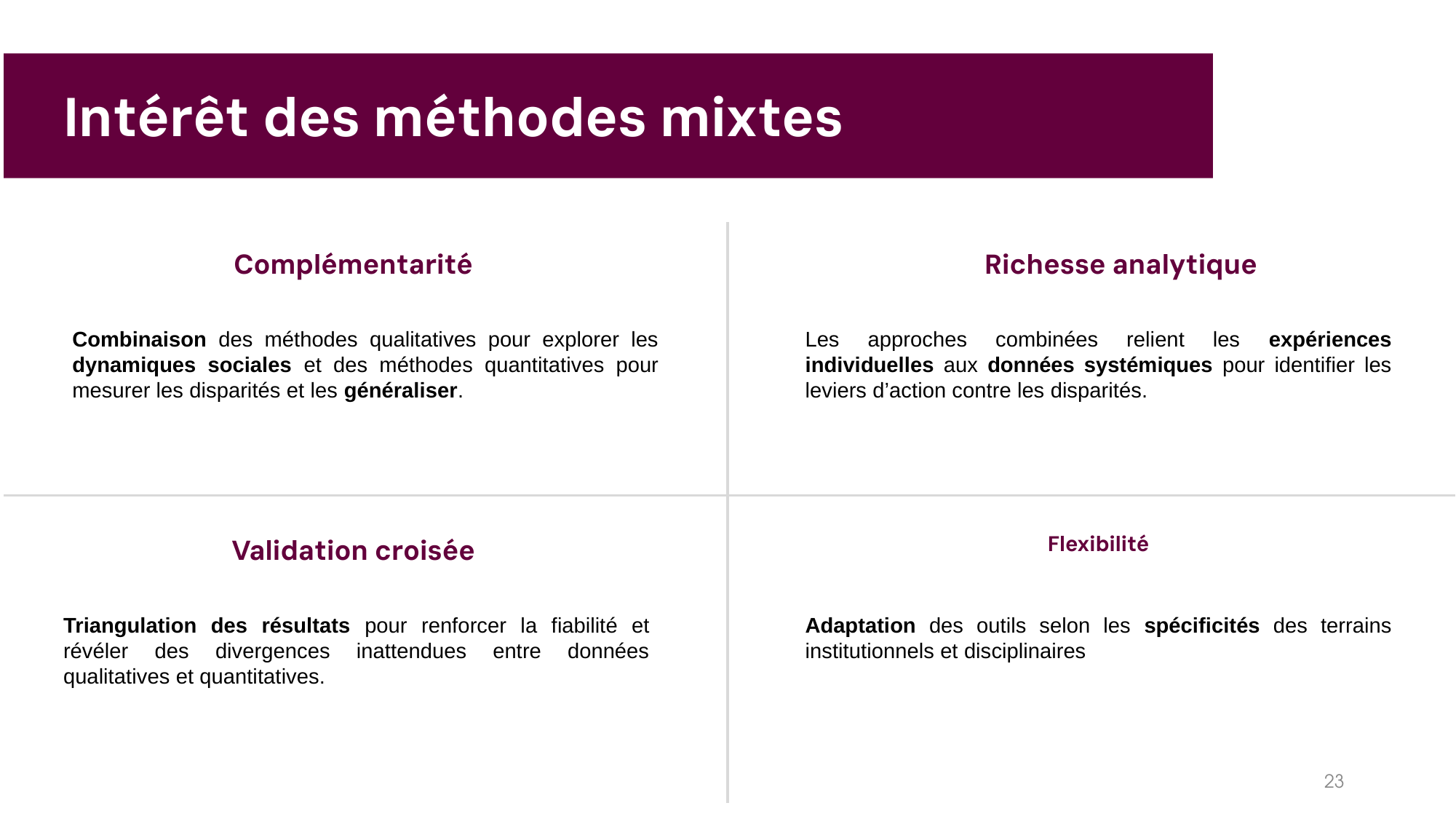

Intérêt des méthodes mixtes
Complémentarité
Richesse analytique
Combinaison des méthodes qualitatives pour explorer les dynamiques sociales et des méthodes quantitatives pour mesurer les disparités et les généraliser.
Les approches combinées relient les expériences individuelles aux données systémiques pour identifier les leviers d’action contre les disparités.
Flexibilité
Validation croisée
Triangulation des résultats pour renforcer la fiabilité et révéler des divergences inattendues entre données qualitatives et quantitatives.
Adaptation des outils selon les spécificités des terrains institutionnels et disciplinaires
23